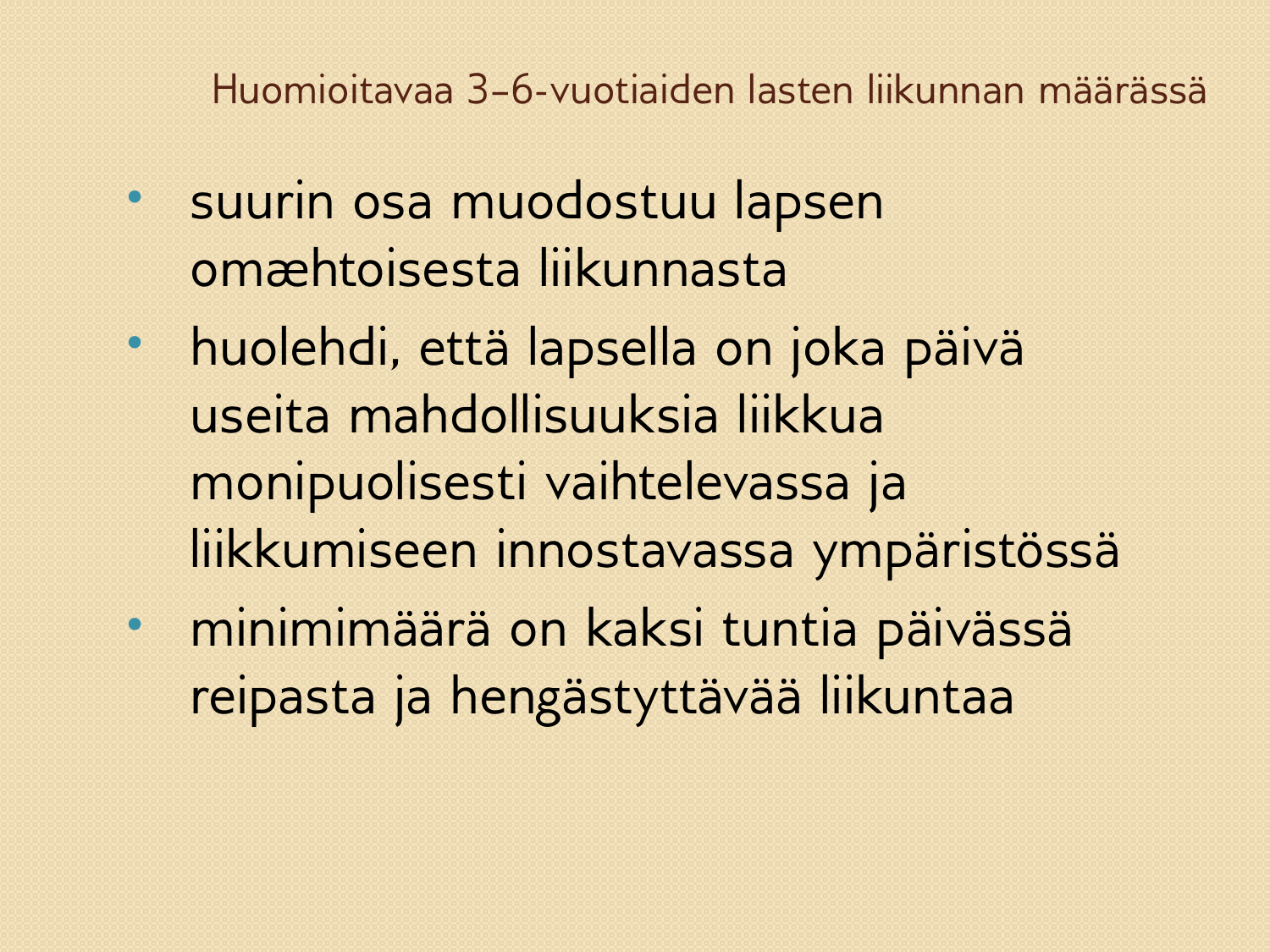

# Huomioitavaa 3–6-vuotiaiden lasten liikunnan määrässä
suurin osa muodostuu lapsen omaehtoisesta liikunnasta
huolehdi, että lapsella on joka päivä useita mahdollisuuksia liikkua monipuolisesti vaihtelevassa ja liikkumiseen innostavassa ympäristössä
minimimäärä on kaksi tuntia päivässä reipasta ja hengästyttävää liikuntaa
5